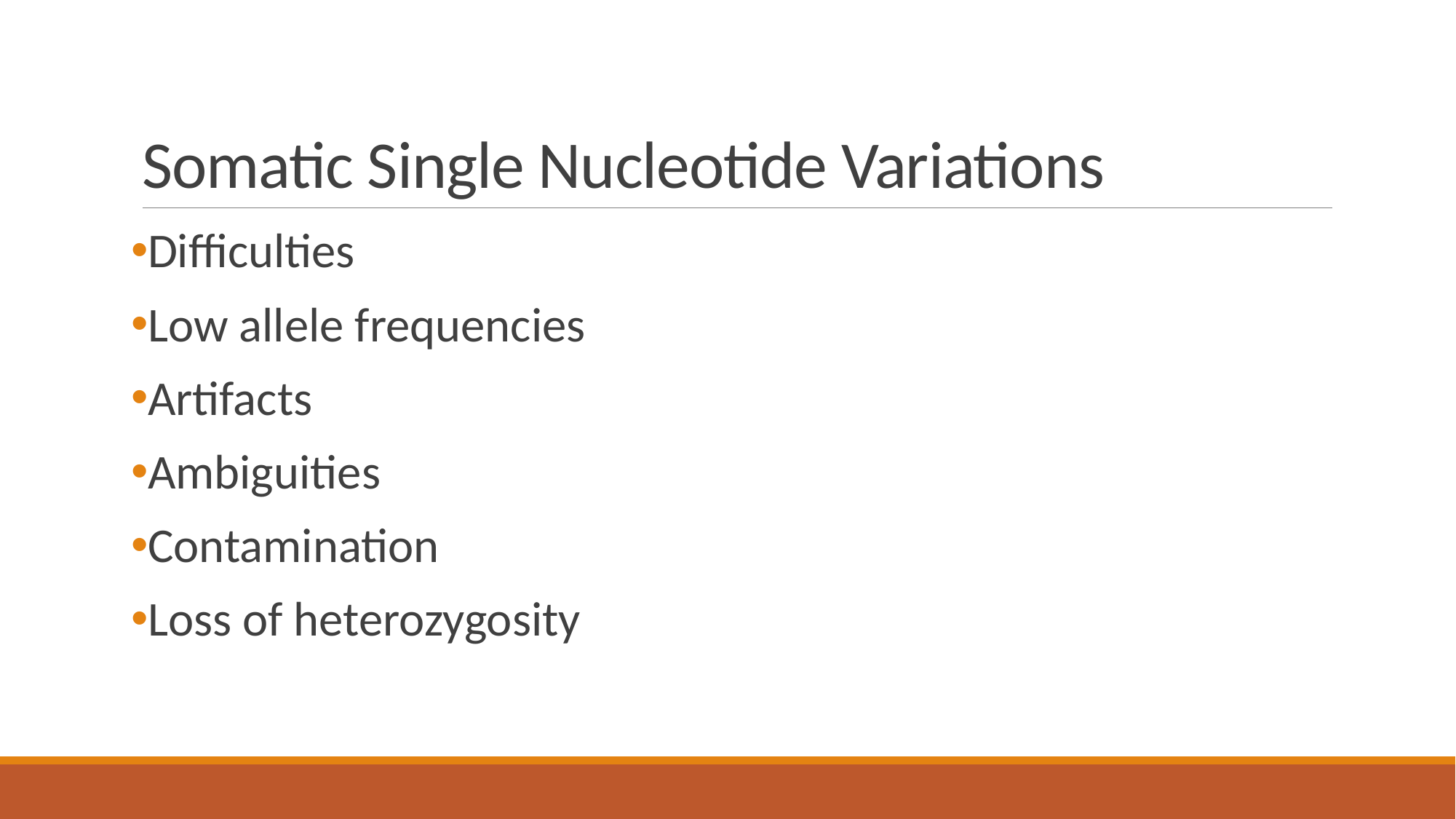

# Somatic Single Nucleotide Variations
Difficulties
Low allele frequencies
Artifacts
Ambiguities
Contamination
Loss of heterozygosity